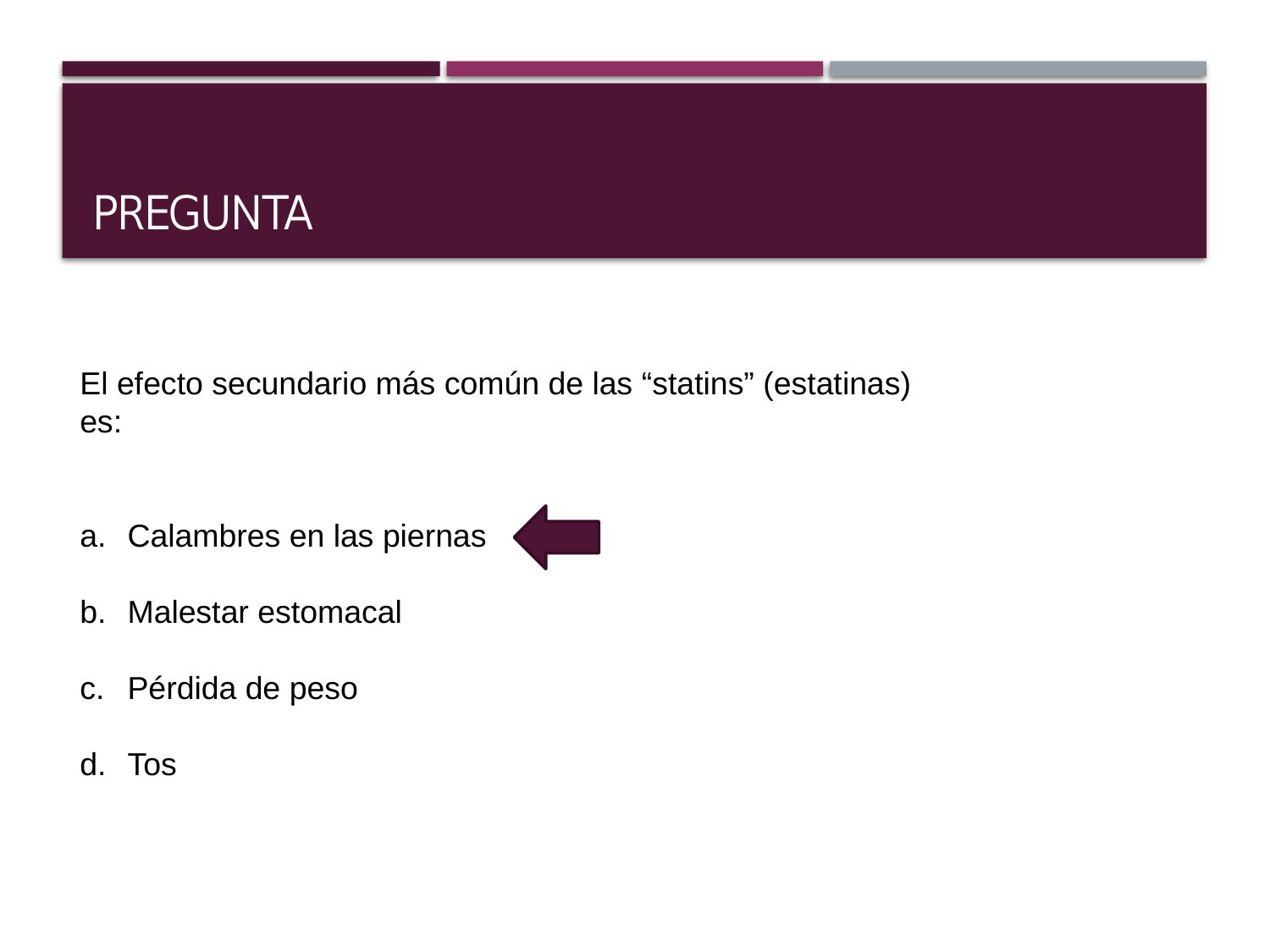

# PREGUNTA

El efecto secundario más común de las “statins” (estatinas) es:

Calambres en las piernas

Malestar estomacal

Pérdida de peso

Tos